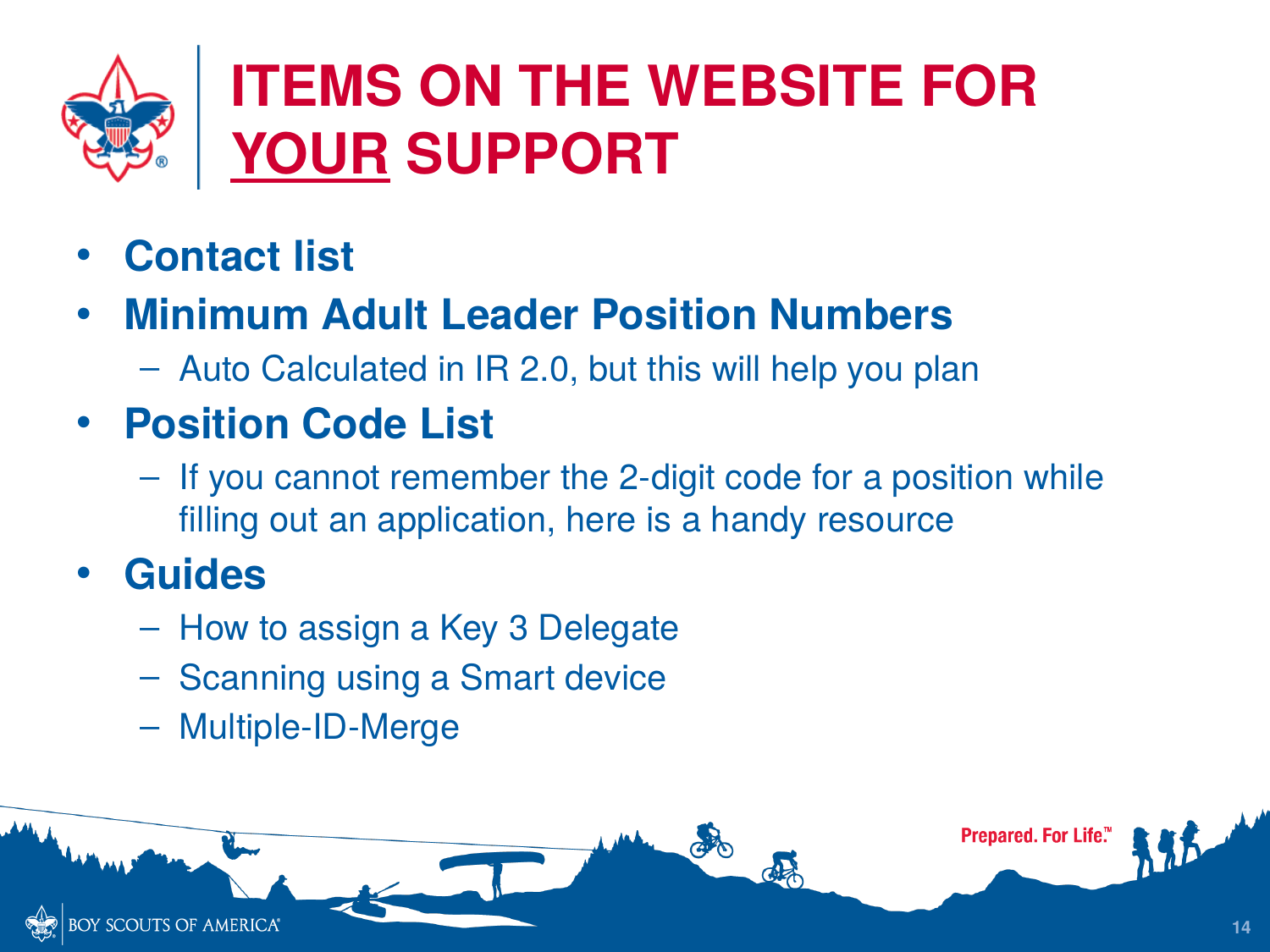

# ITEMS ON THE WEBSITE FOR YOUR SUPPORT
Contact list
Minimum Adult Leader Position Numbers
Auto Calculated in IR 2.0, but this will help you plan
Position Code List
If you cannot remember the 2-digit code for a position while filling out an application, here is a handy resource
Guides
How to assign a Key 3 Delegate
Scanning using a Smart device
Multiple-ID-Merge

14